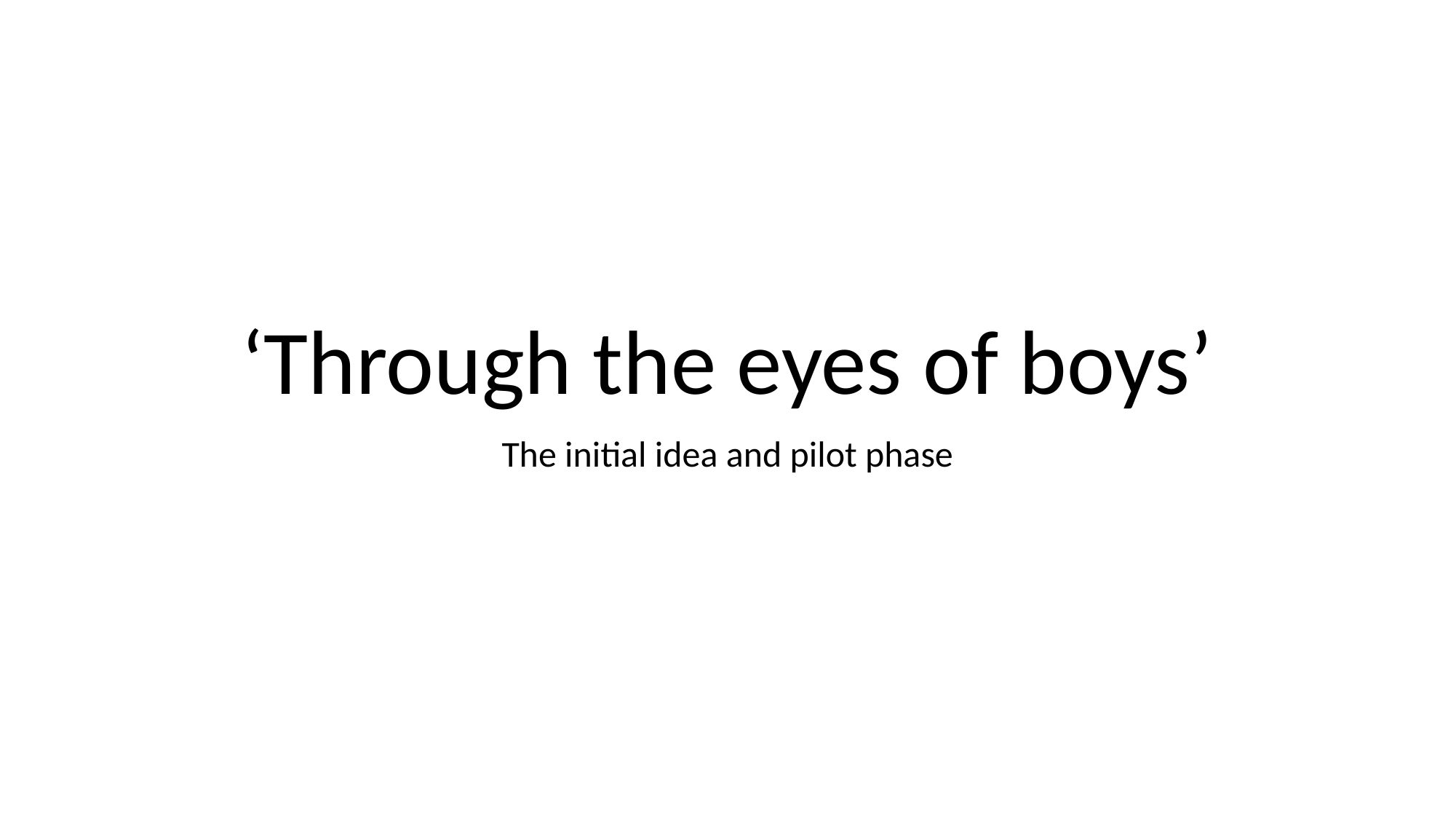

# ‘Through the eyes of boys’
The initial idea and pilot phase